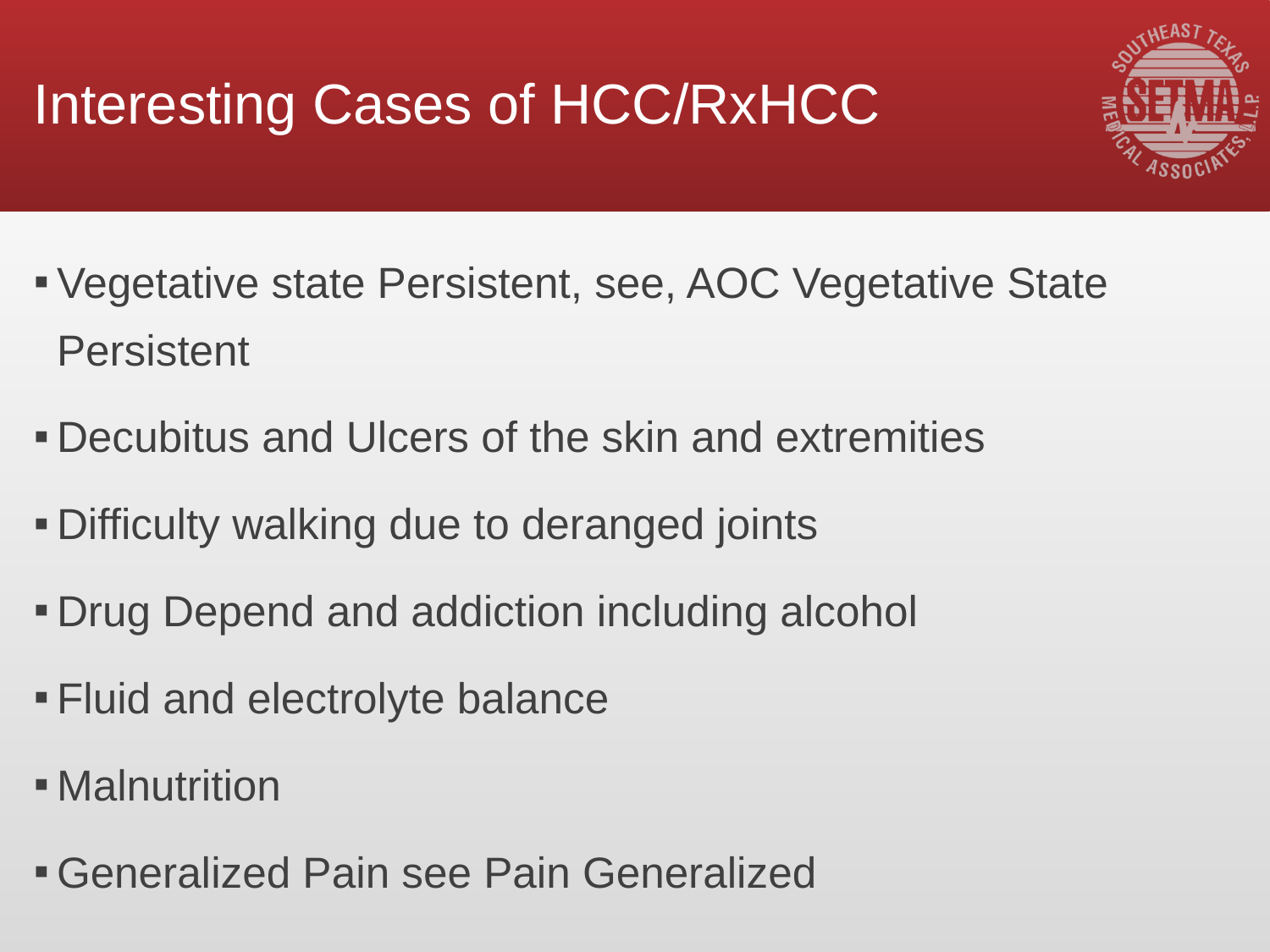

# Interesting Cases of HCC/RxHCC
Vegetative state Persistent, see, AOC Vegetative State Persistent
Decubitus and Ulcers of the skin and extremities
Difficulty walking due to deranged joints
Drug Depend and addiction including alcohol
Fluid and electrolyte balance
Malnutrition
Generalized Pain see Pain Generalized